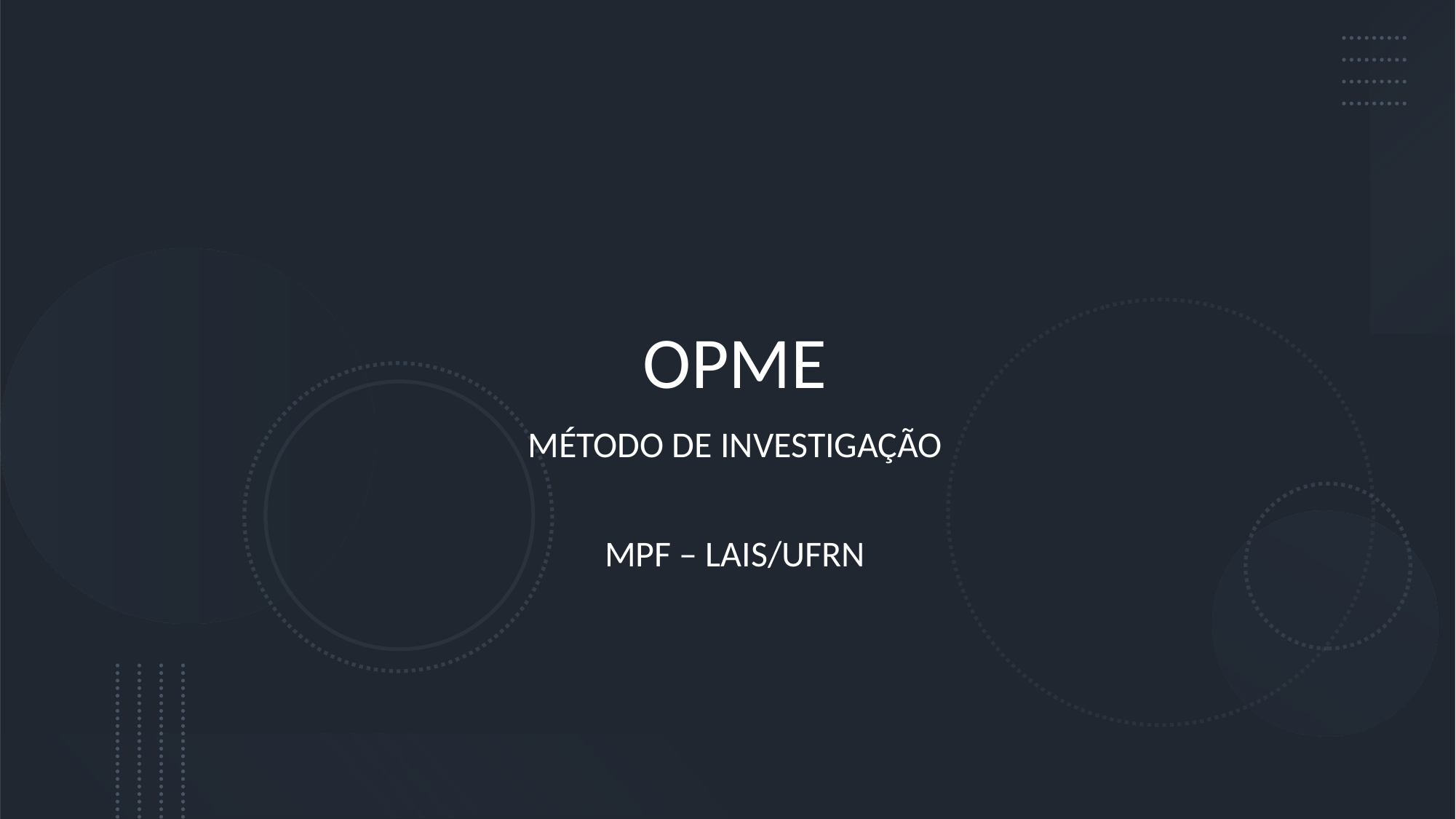

# OPME

MÉTODO DE INVESTIGAÇÃO

MPF – LAIS/UFRN